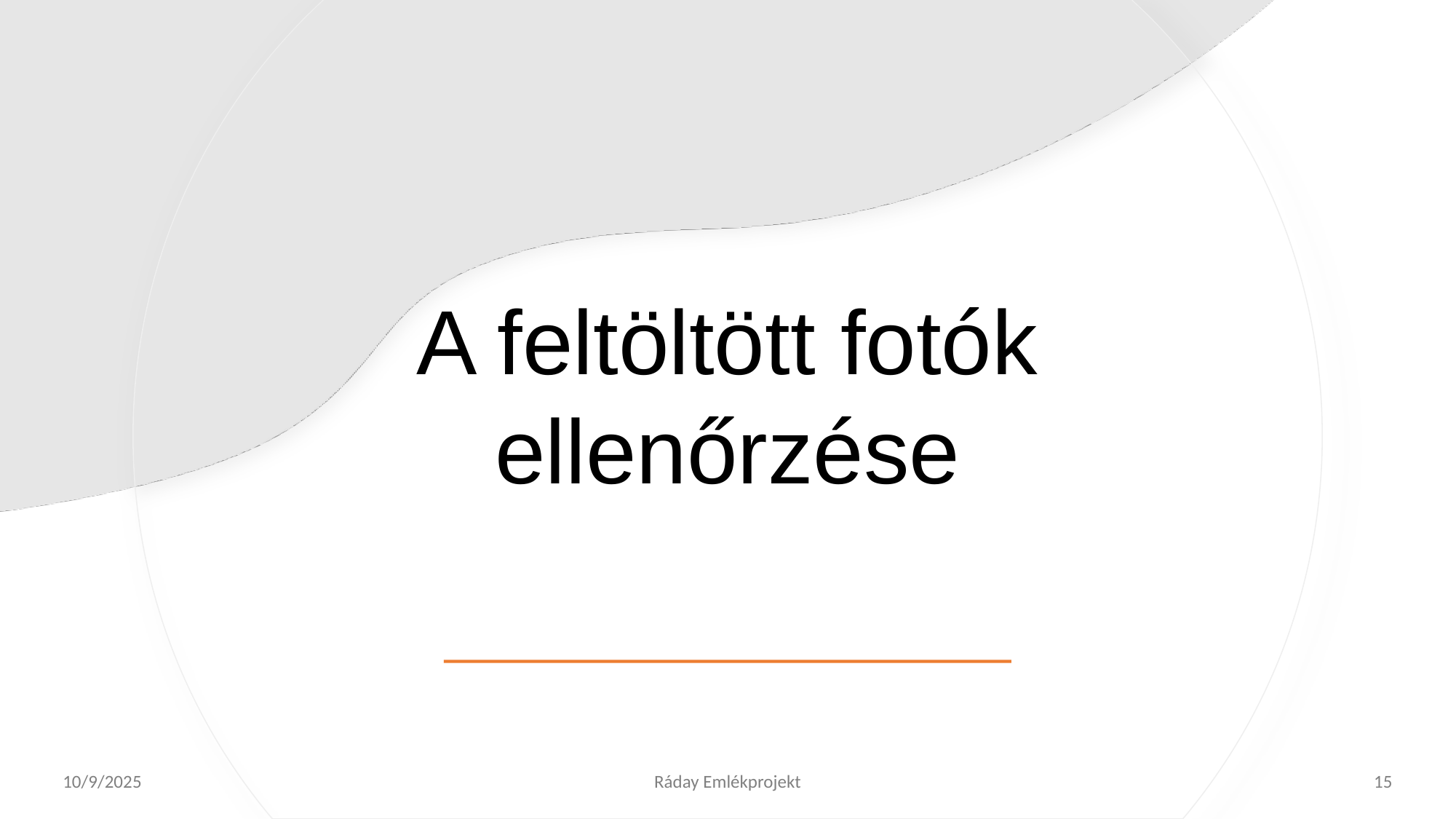

A feltöltött fotók ellenőrzése

10/9/2025
Ráday Emlékprojekt
15